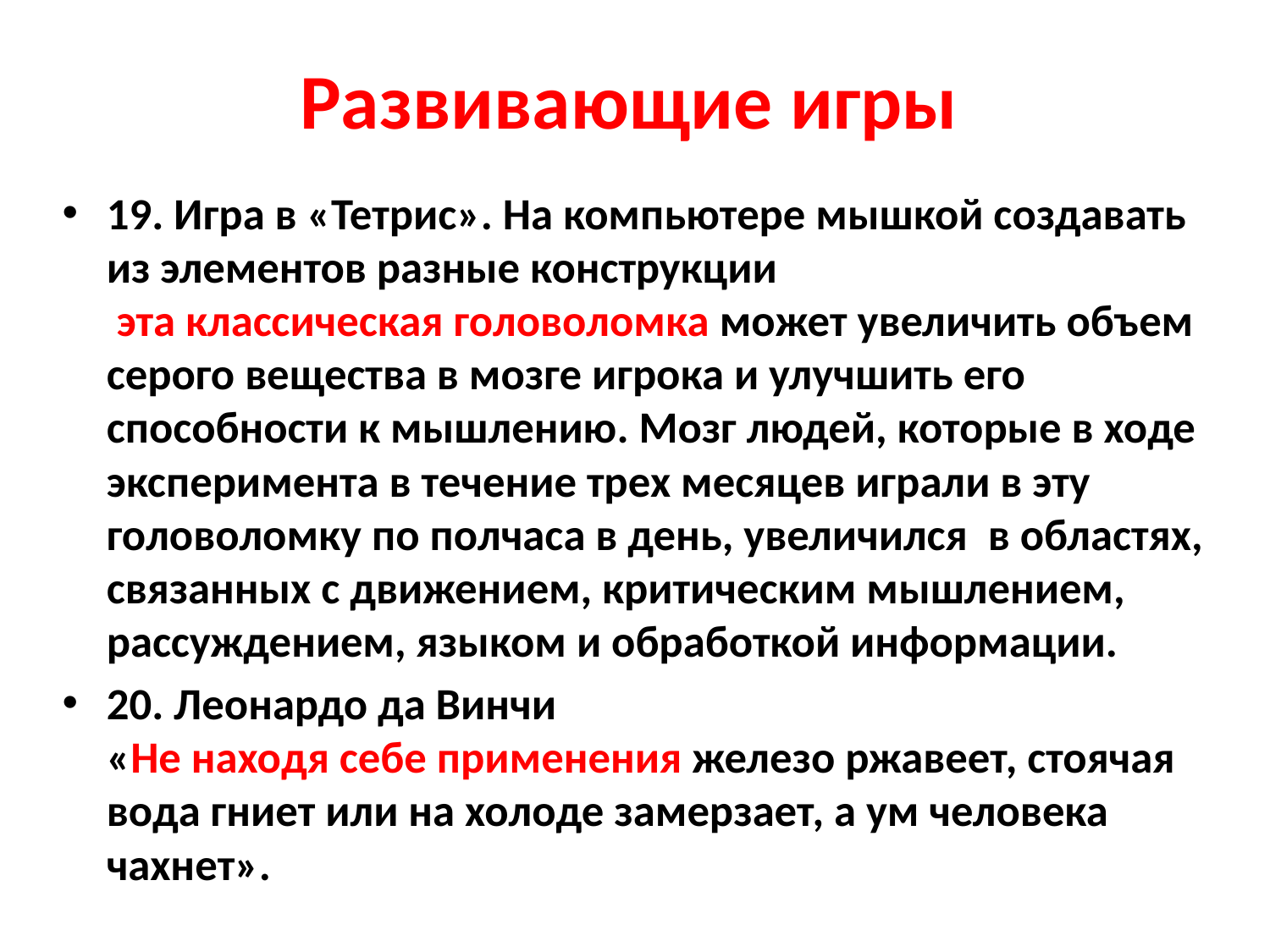

# Развивающие игры
19. Игра в «Тетрис». На компьютере мышкой создавать из элементов разные конструкции
 эта классическая головоломка может увеличить объем серого вещества в мозге игрока и улучшить его способности к мышлению. Мозг людей, которые в ходе эксперимента в течение трех месяцев играли в эту головоломку по полчаса в день, увеличился  в областях, связанных с движением, критическим мышлением, рассуждением, языком и обработкой информации.
20. Леонардо да Винчи
«Не находя себе применения железо ржавеет, стоячая вода гниет или на холоде замерзает, а ум человека чахнет».